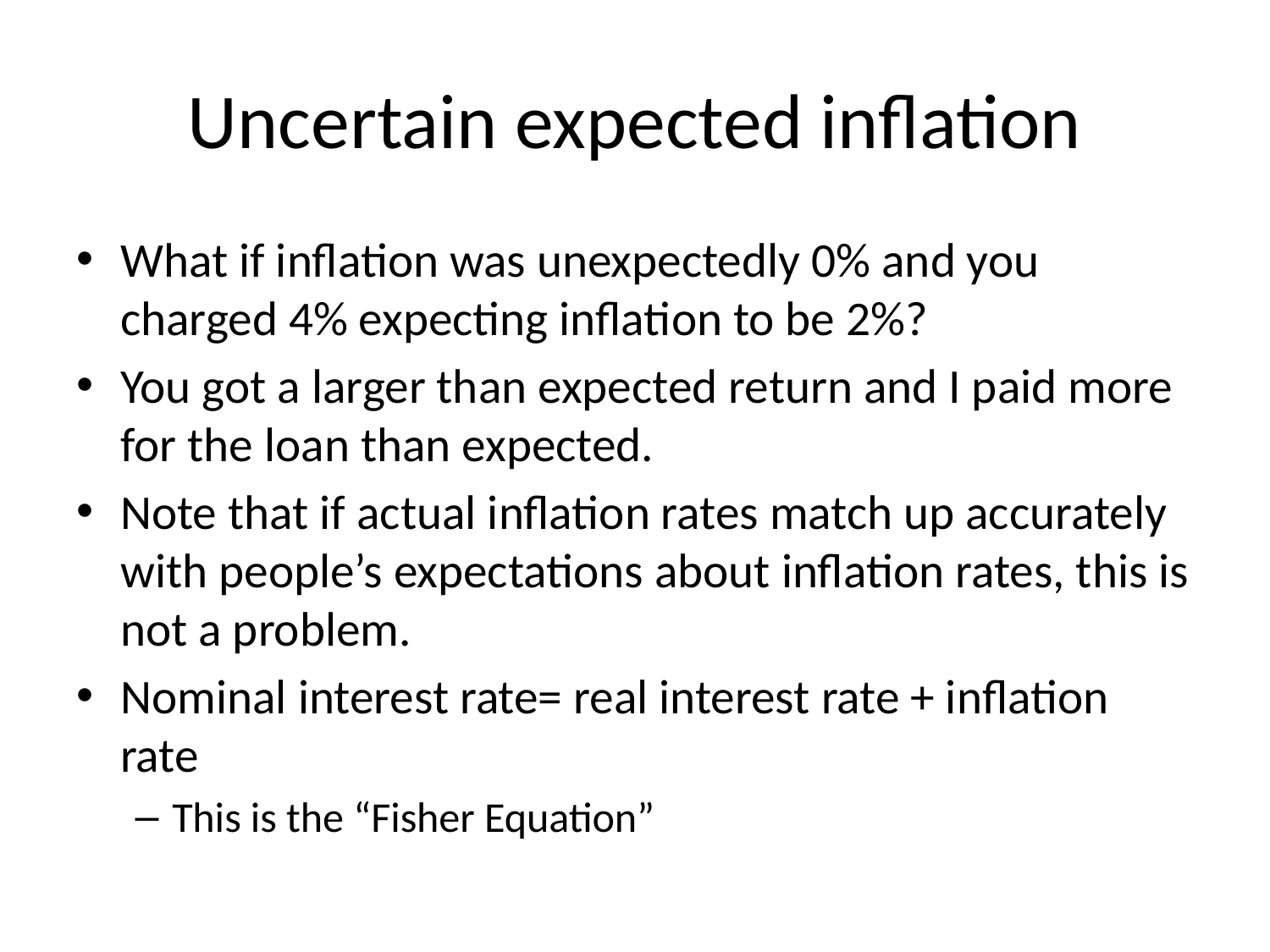

# Uncertain expected inflation
What if inflation was unexpectedly 0% and you charged 4% expecting inflation to be 2%?
You got a larger than expected return and I paid more for the loan than expected.
Note that if actual inflation rates match up accurately with people’s expectations about inflation rates, this is not a problem.
Nominal interest rate= real interest rate + inflation rate
This is the “Fisher Equation”